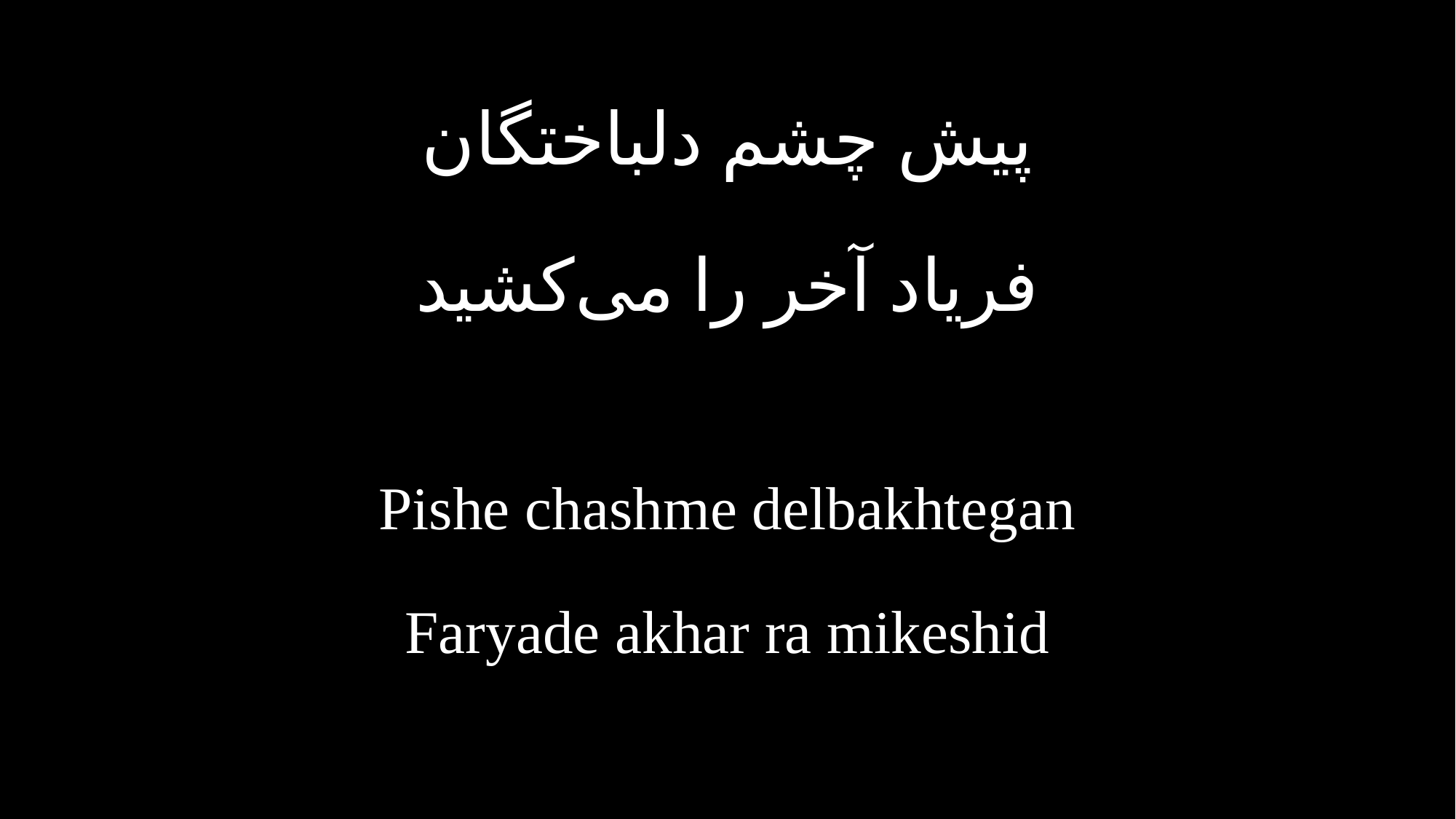

پیش چشم دلباختگان
فریاد آخر را می‌کشید

Pishe chashme delbakhtegan
Faryade akhar ra mikeshid